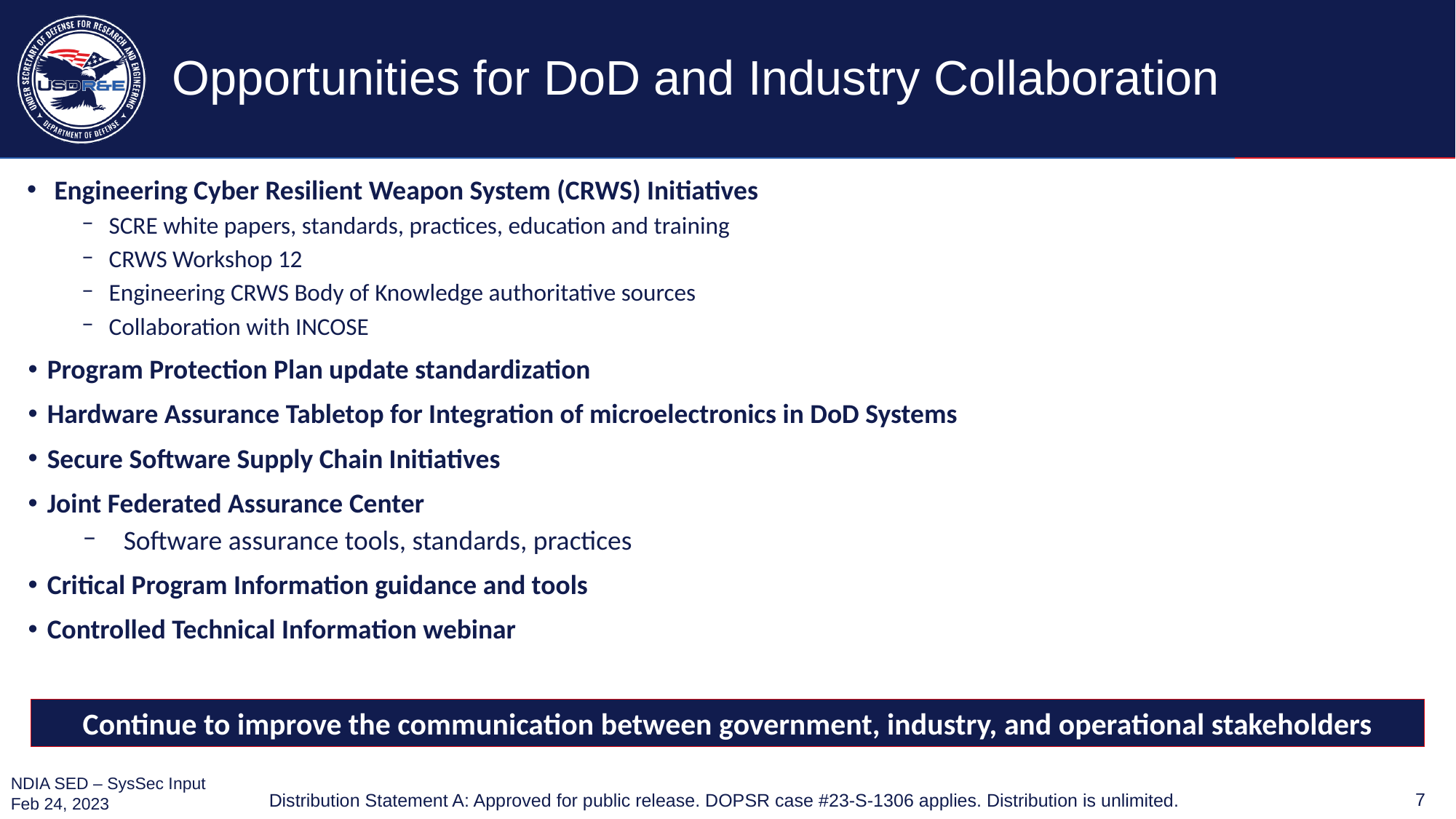

Opportunities for DoD and Industry Collaboration
Engineering Cyber Resilient Weapon System (CRWS) Initiatives
SCRE white papers, standards, practices, education and training
CRWS Workshop 12
Engineering CRWS Body of Knowledge authoritative sources
Collaboration with INCOSE
Program Protection Plan update standardization
Hardware Assurance Tabletop for Integration of microelectronics in DoD Systems
Secure Software Supply Chain Initiatives
Joint Federated Assurance Center
Software assurance tools, standards, practices
Critical Program Information guidance and tools
Controlled Technical Information webinar

Continue to improve the communication between government, industry, and operational stakeholders
NDIA SED – SysSec Input
Feb 24, 2023
Distribution Statement A: Approved for public release. DOPSR case #23-S-1306 applies. Distribution is unlimited.
7